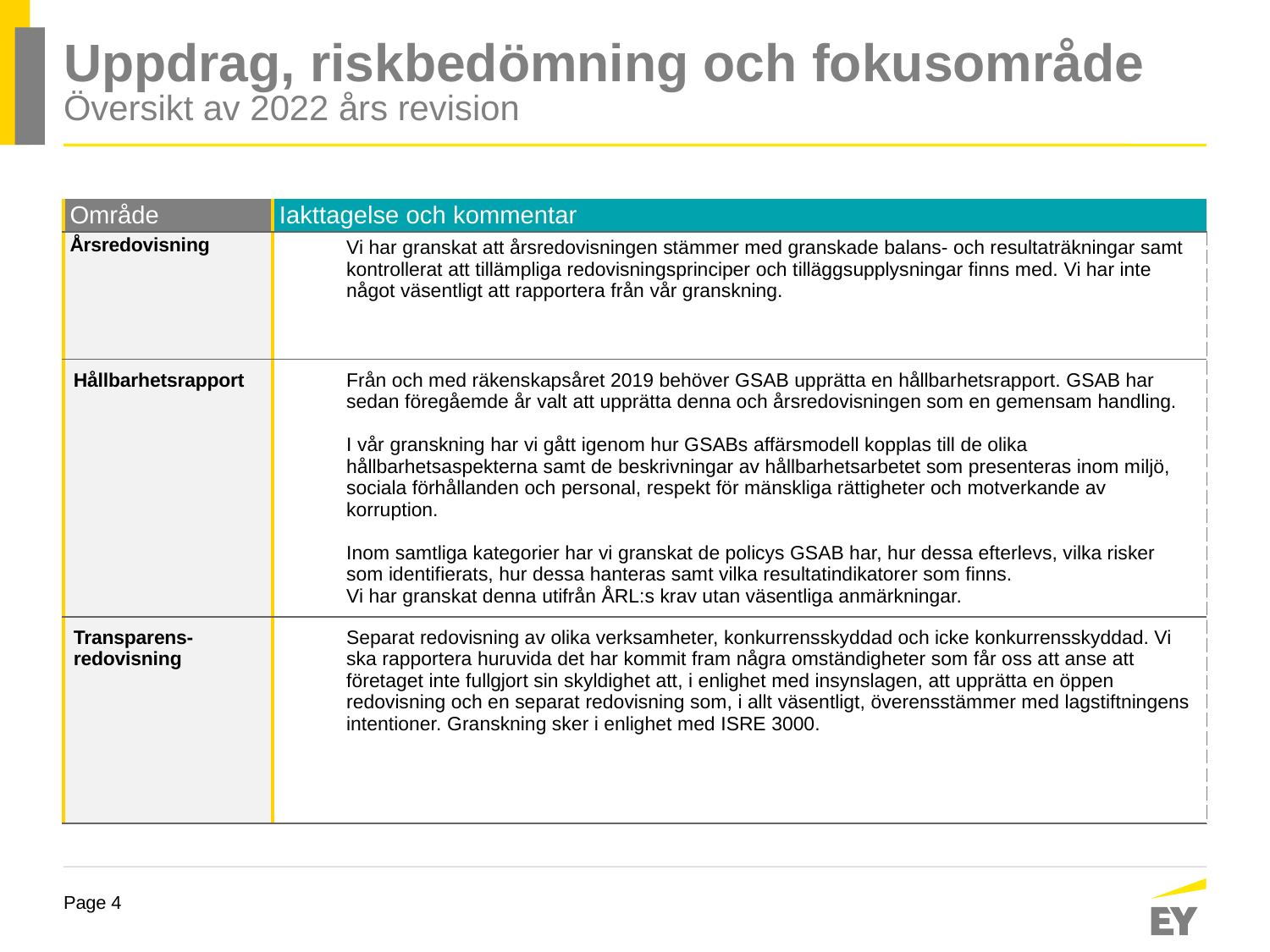

# Uppdrag, riskbedömning och fokusområde Översikt av 2022 års revision
| Område | Iakttagelse och kommentar |
| --- | --- |
| Årsredovisning | Vi har granskat att årsredovisningen stämmer med granskade balans- och resultaträkningar samt kontrollerat att tillämpliga redovisningsprinciper och tilläggsupplysningar finns med. Vi har inte något väsentligt att rapportera från vår granskning. |
| Hållbarhetsrapport | Från och med räkenskapsåret 2019 behöver GSAB upprätta en hållbarhetsrapport. GSAB har sedan föregåemde år valt att upprätta denna och årsredovisningen som en gemensam handling. I vår granskning har vi gått igenom hur GSABs affärsmodell kopplas till de olika hållbarhetsaspekterna samt de beskrivningar av hållbarhetsarbetet som presenteras inom miljö, sociala förhållanden och personal, respekt för mänskliga rättigheter och motverkande av korruption. Inom samtliga kategorier har vi granskat de policys GSAB har, hur dessa efterlevs, vilka risker som identifierats, hur dessa hanteras samt vilka resultatindikatorer som finns. Vi har granskat denna utifrån ÅRL:s krav utan väsentliga anmärkningar. |
| Transparens-redovisning | Separat redovisning av olika verksamheter, konkurrensskyddad och icke konkurrensskyddad. Vi ska rapportera huruvida det har kommit fram några omständigheter som får oss att anse att företaget inte fullgjort sin skyldighet att, i enlighet med insynslagen, att upprätta en öppen redovisning och en separat redovisning som, i allt väsentligt, överensstämmer med lagstiftningens intentioner. Granskning sker i enlighet med ISRE 3000. |